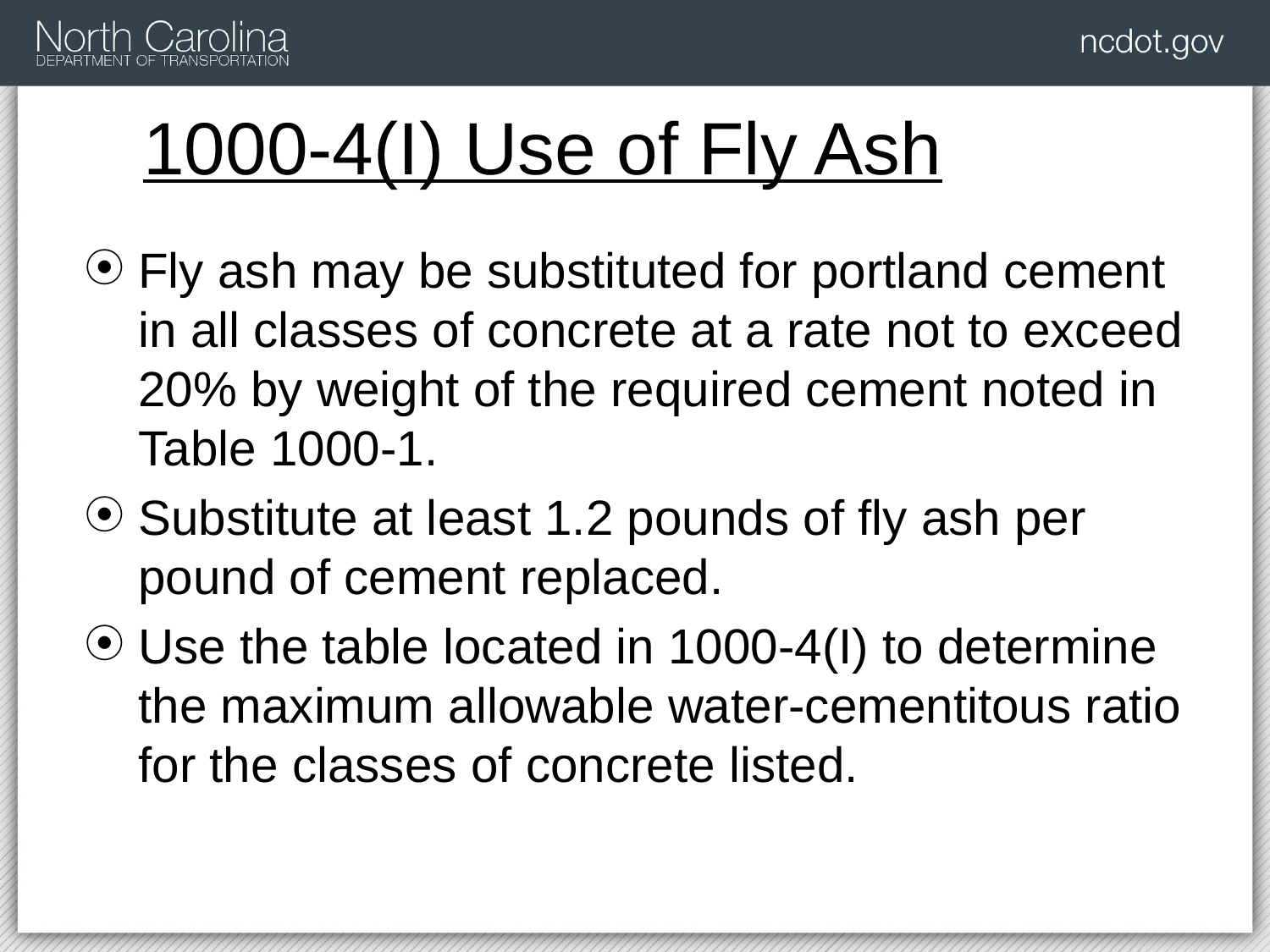

# 1000-4(I) Use of Fly Ash
Fly ash may be substituted for portland cement in all classes of concrete at a rate not to exceed 20% by weight of the required cement noted in Table 1000-1.
Substitute at least 1.2 pounds of fly ash per pound of cement replaced.
Use the table located in 1000-4(I) to determine the maximum allowable water-cementitous ratio for the classes of concrete listed.